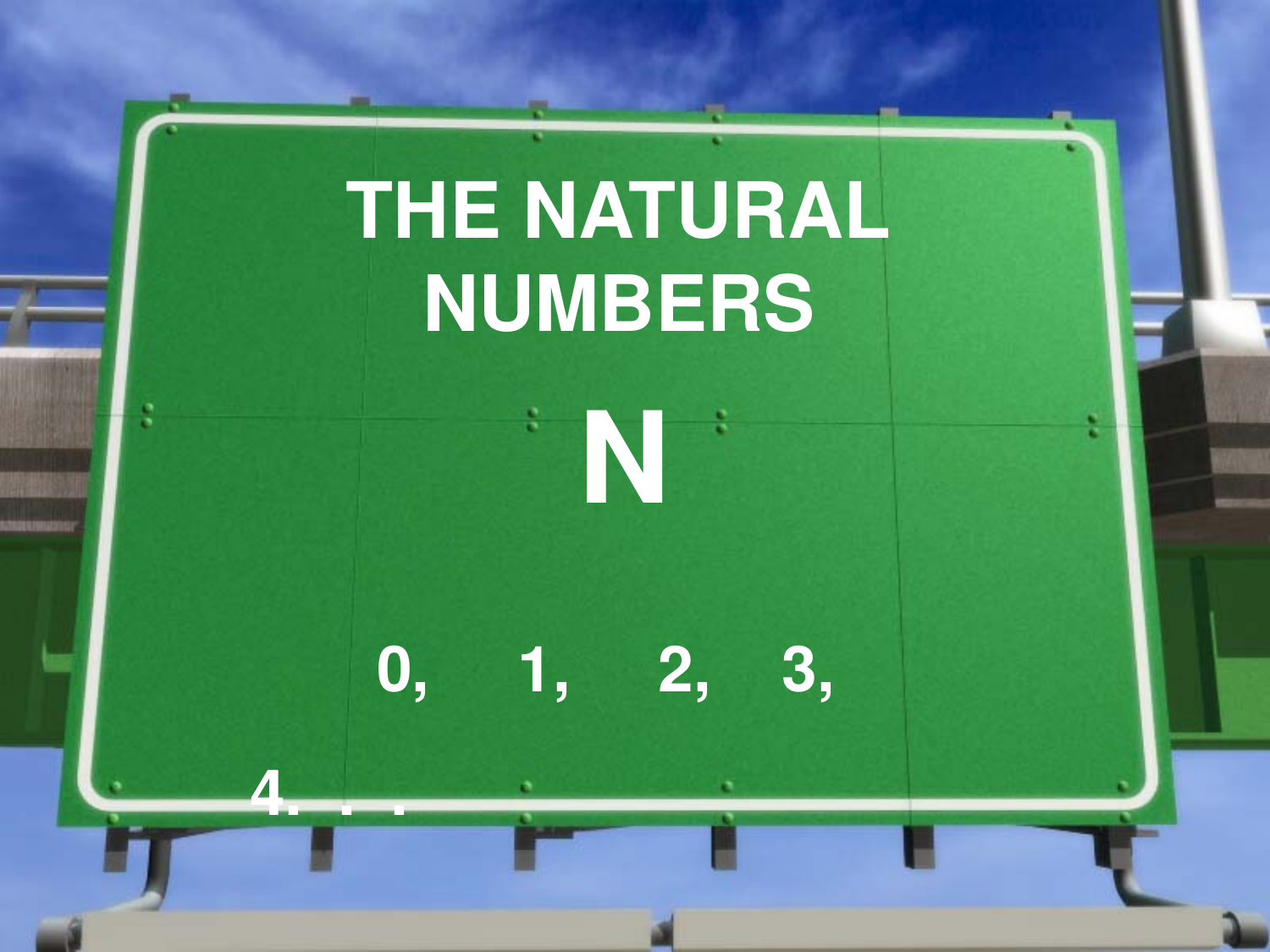

# THE NATURAL NUMBERS
N

		0,     1,     2,    3,    4.  .  .